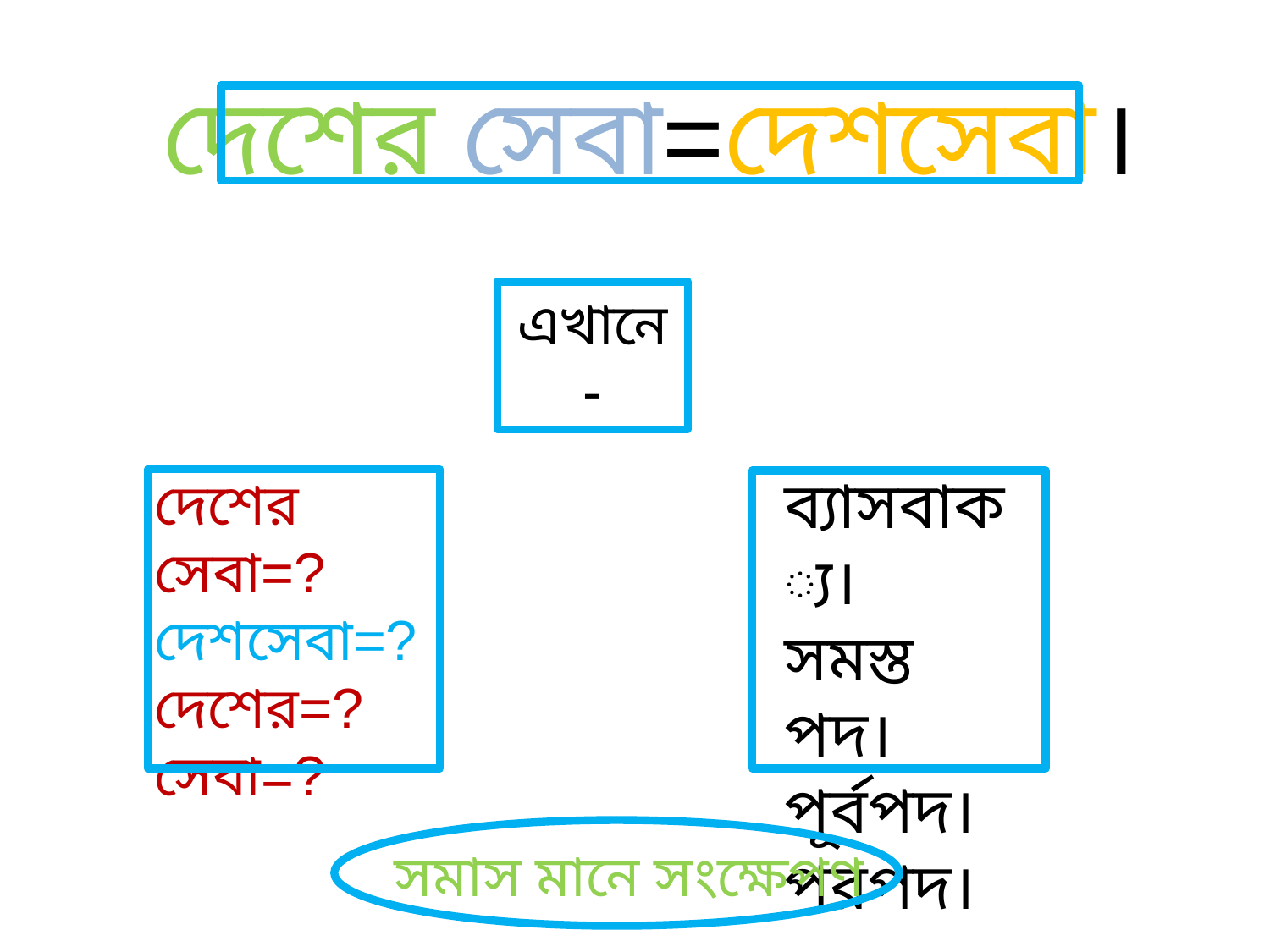

দেশের সেবা=দেশসেবা।

এখানে-
ব্যাসবাক্য।
সমস্ত পদ।
পূর্বপদ।
পরপদ।
দেশের সেবা=?
দেশসেবা=?
দেশের=?
সেবা=?

সমাস মানে সংক্ষেপণ